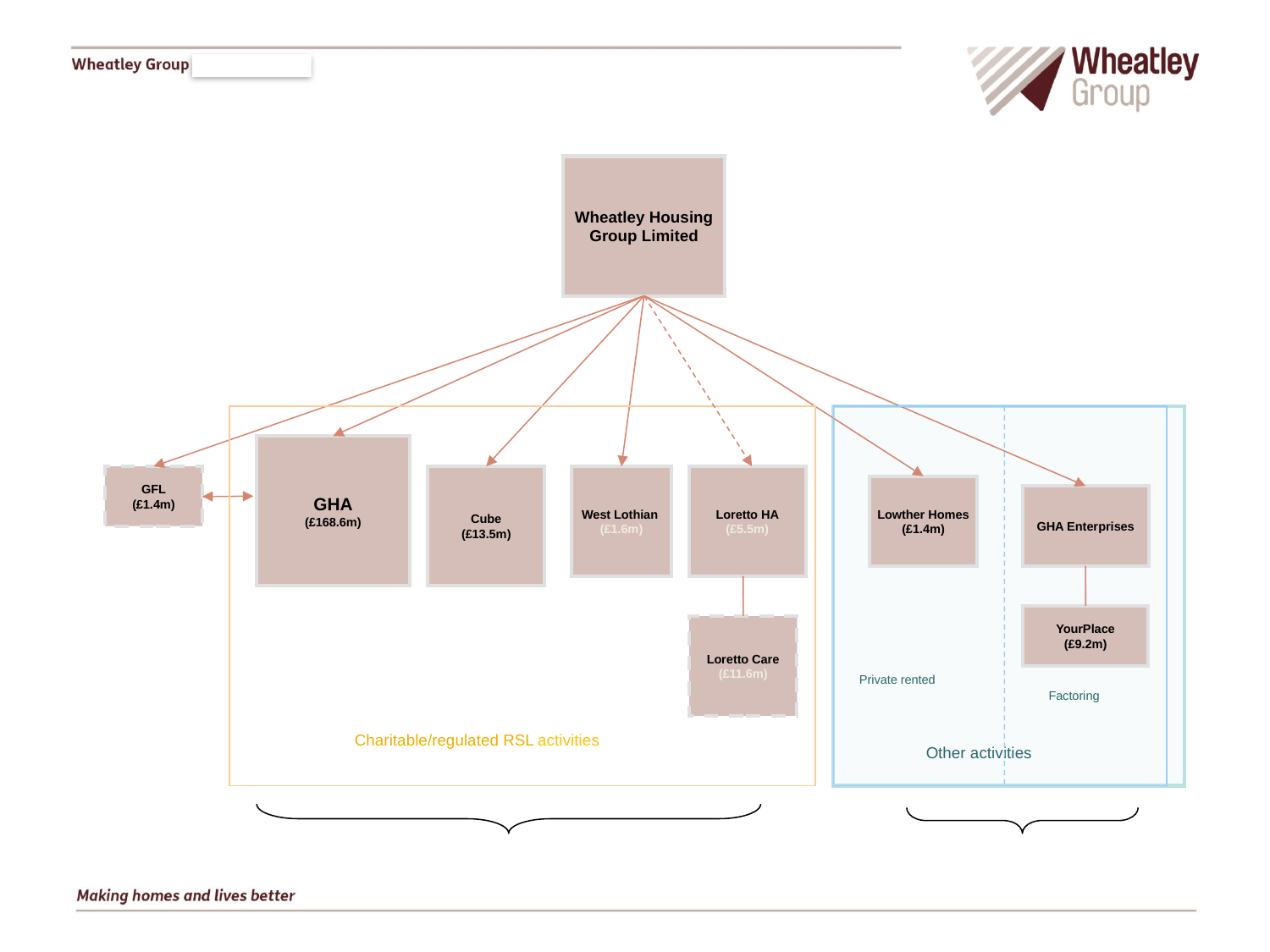

Wheatley Housing Group Limited

GHA
(£168.6m)
GFL
(£1.4m)
Cube
(£13.5m)
West Lothian
(£1.6m)
Loretto HA
(£5.5m)
Lowther Homes
(£1.4m)
GHA Enterprises

YourPlace
(£9.2m)
Loretto Care
(£11.6m)
Private rented
Factoring
Charitable/regulated RSL activities
Other activities